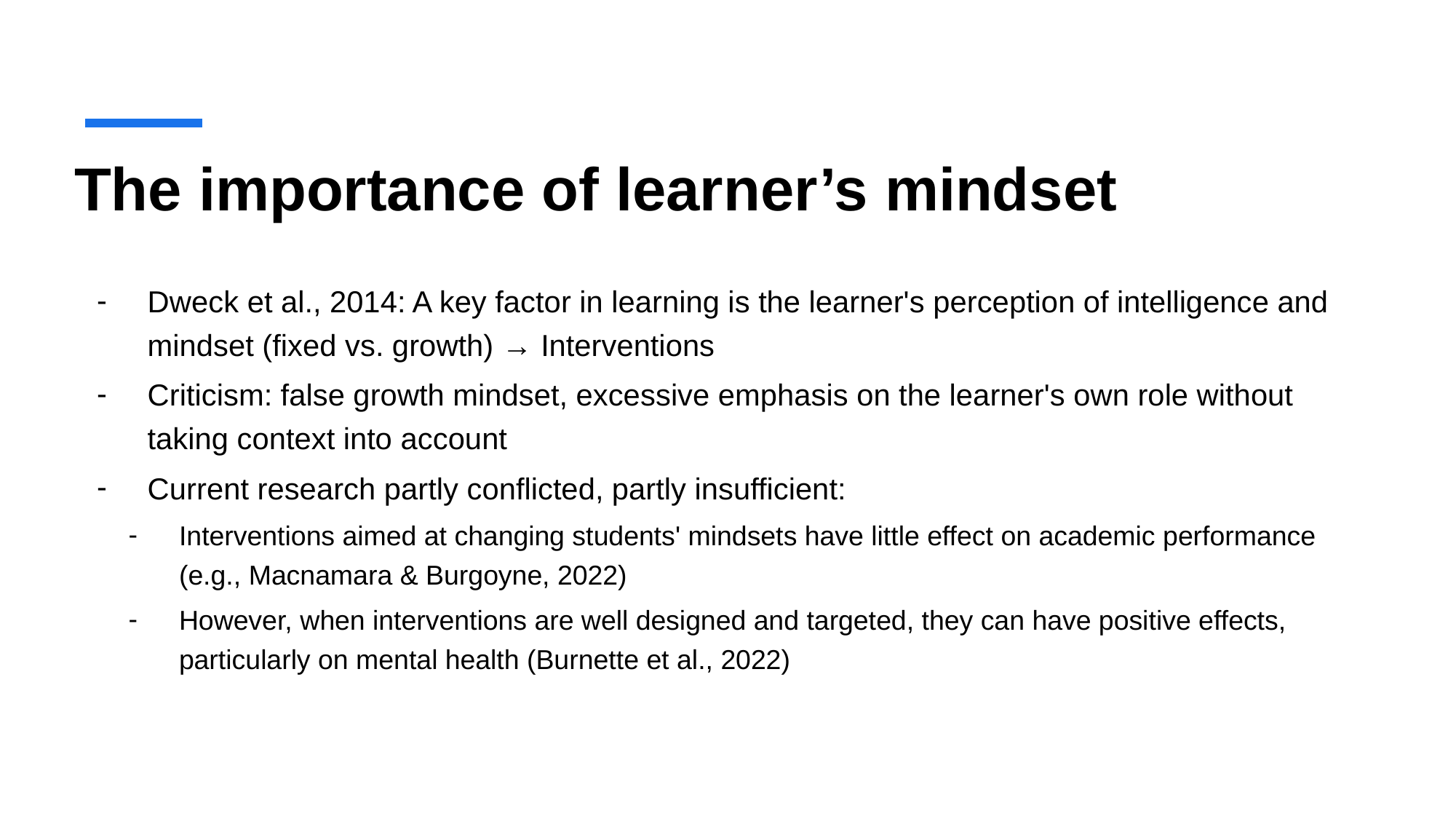

# The importance of learner’s mindset
Dweck et al., 2014: A key factor in learning is the learner's perception of intelligence and mindset (fixed vs. growth) → Interventions
Criticism: false growth mindset, excessive emphasis on the learner's own role without taking context into account
Current research partly conflicted, partly insufficient:
Interventions aimed at changing students' mindsets have little effect on academic performance (e.g., Macnamara & Burgoyne, 2022)
However, when interventions are well designed and targeted, they can have positive effects, particularly on mental health (Burnette et al., 2022)